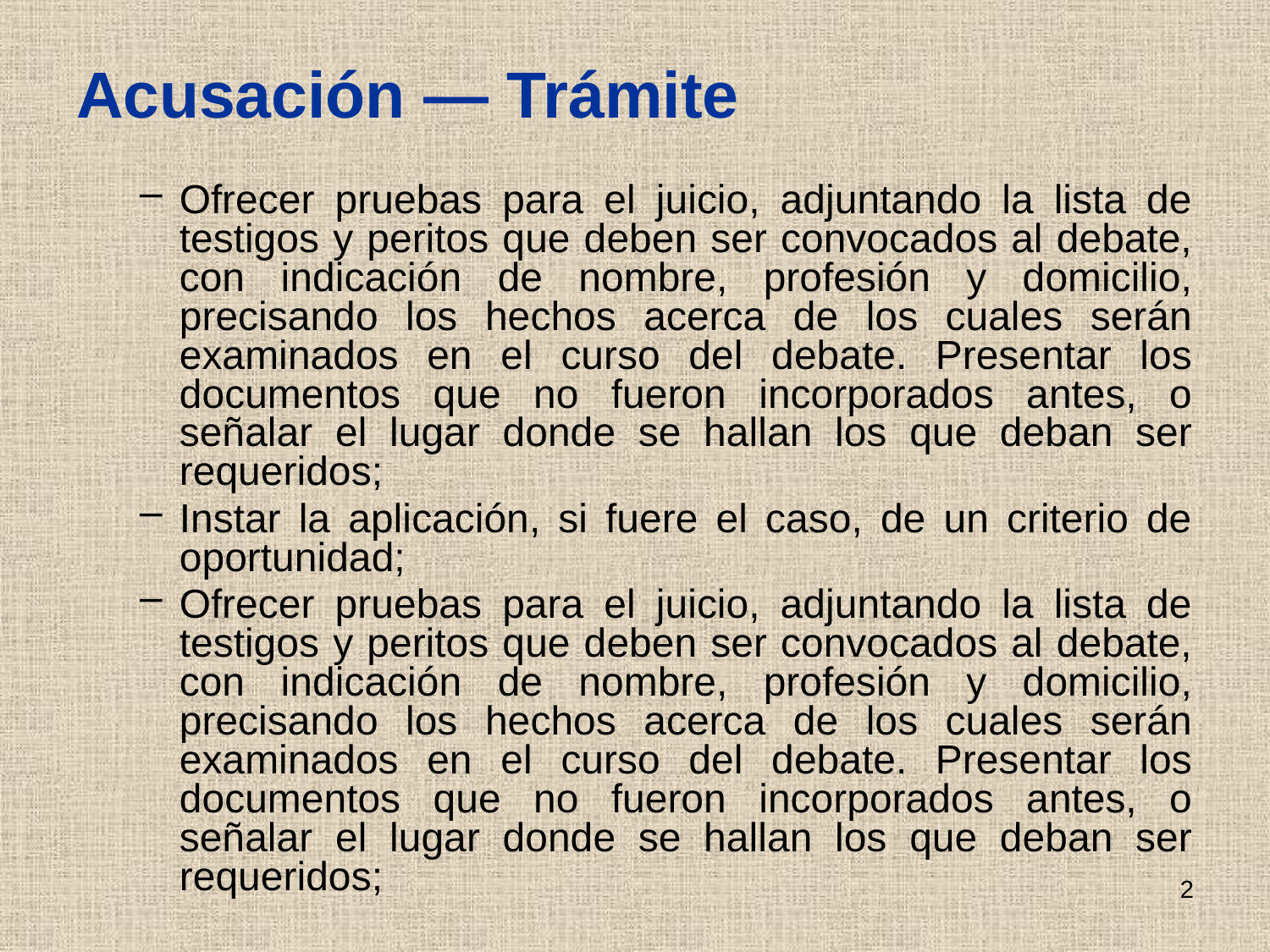

# Acusación — Trámite
Ofrecer pruebas para el juicio, adjuntando la lista de testigos y peritos que deben ser convocados al debate, con indicación de nombre, profesión y domicilio, precisando los hechos acerca de los cuales serán examinados en el curso del debate. Presentar los documentos que no fueron incorporados antes, o señalar el lugar donde se hallan los que deban ser requeridos;
Instar la aplicación, si fuere el caso, de un criterio de oportunidad;
Ofrecer pruebas para el juicio, adjuntando la lista de testigos y peritos que deben ser convocados al debate, con indicación de nombre, profesión y domicilio, precisando los hechos acerca de los cuales serán examinados en el curso del debate. Presentar los documentos que no fueron incorporados antes, o señalar el lugar donde se hallan los que deban ser requeridos;
2